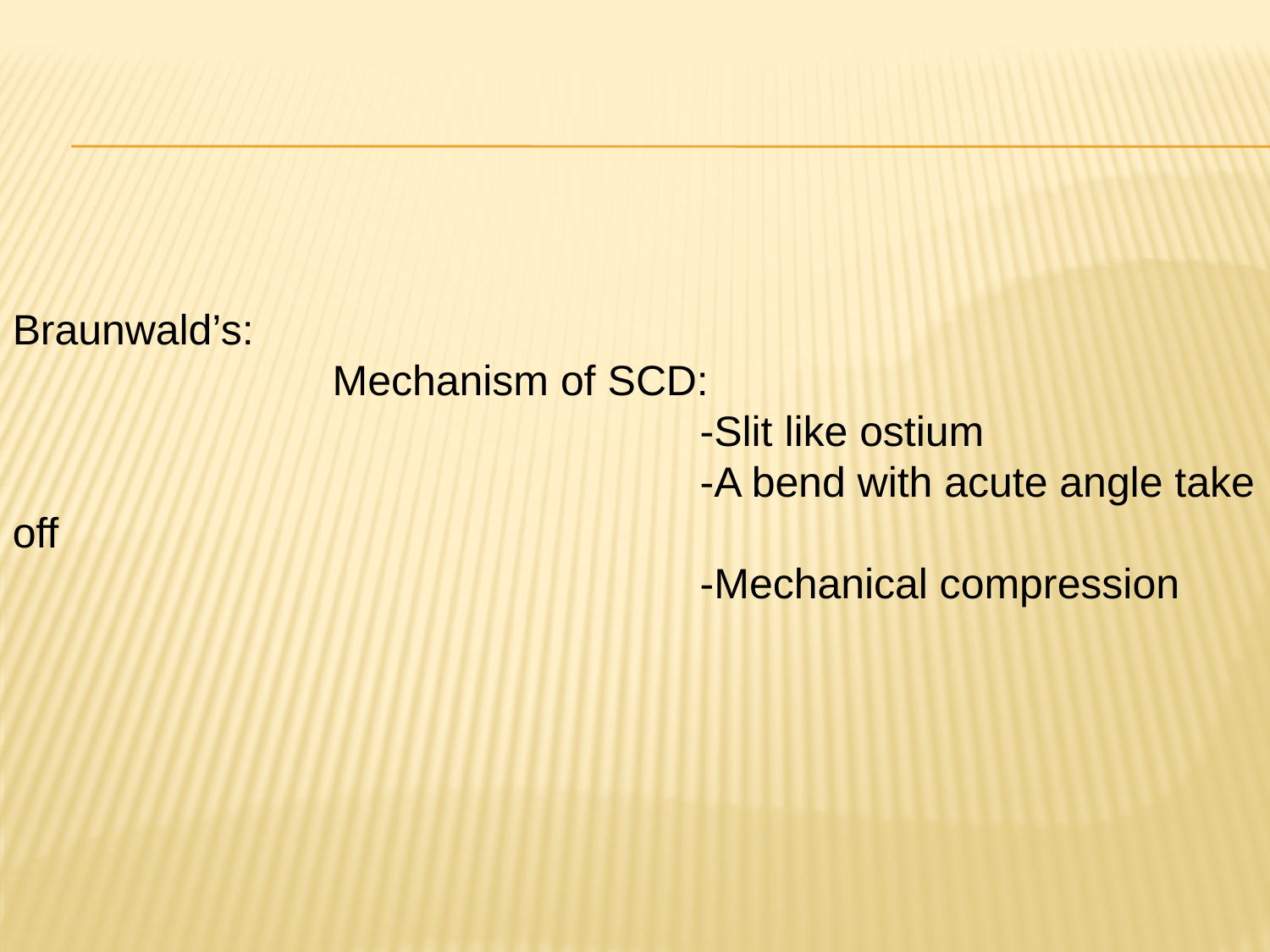

#
Braunwald’s:
                           Mechanism of SCD:
                                                          -Slit like ostium
                                                          -A bend with acute angle take off
                                                          -Mechanical compression